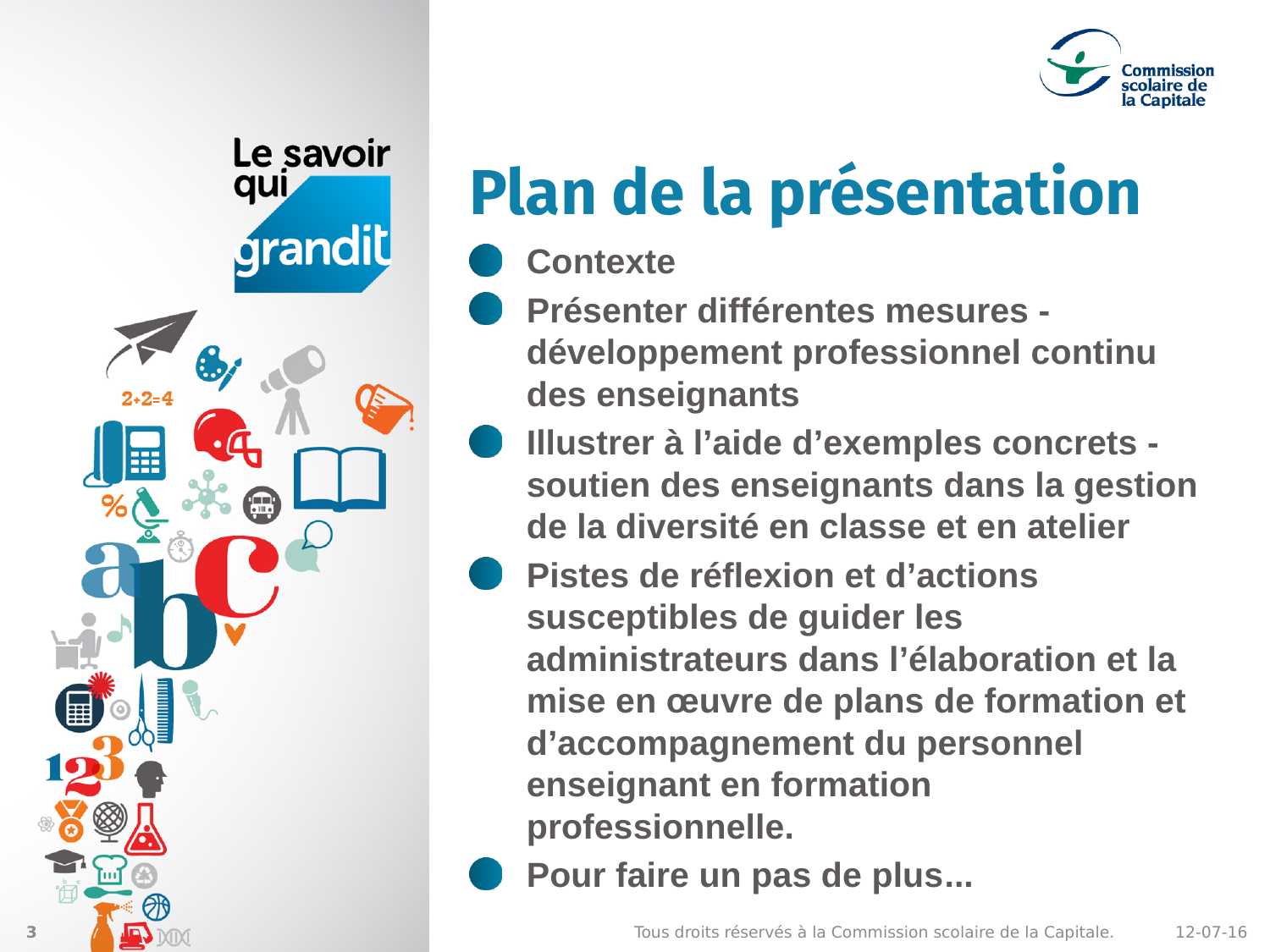

# Plan de la présentation
Contexte
Présenter différentes mesures - développement professionnel continu des enseignants
Illustrer à l’aide d’exemples concrets - soutien des enseignants dans la gestion de la diversité en classe et en atelier
Pistes de réflexion et d’actions susceptibles de guider les administrateurs dans l’élaboration et la mise en œuvre de plans de formation et d’accompagnement du personnel enseignant en formation professionnelle.
Pour faire un pas de plus...

3
Tous droits réservés à la Commission scolaire de la Capitale.
12-07-16